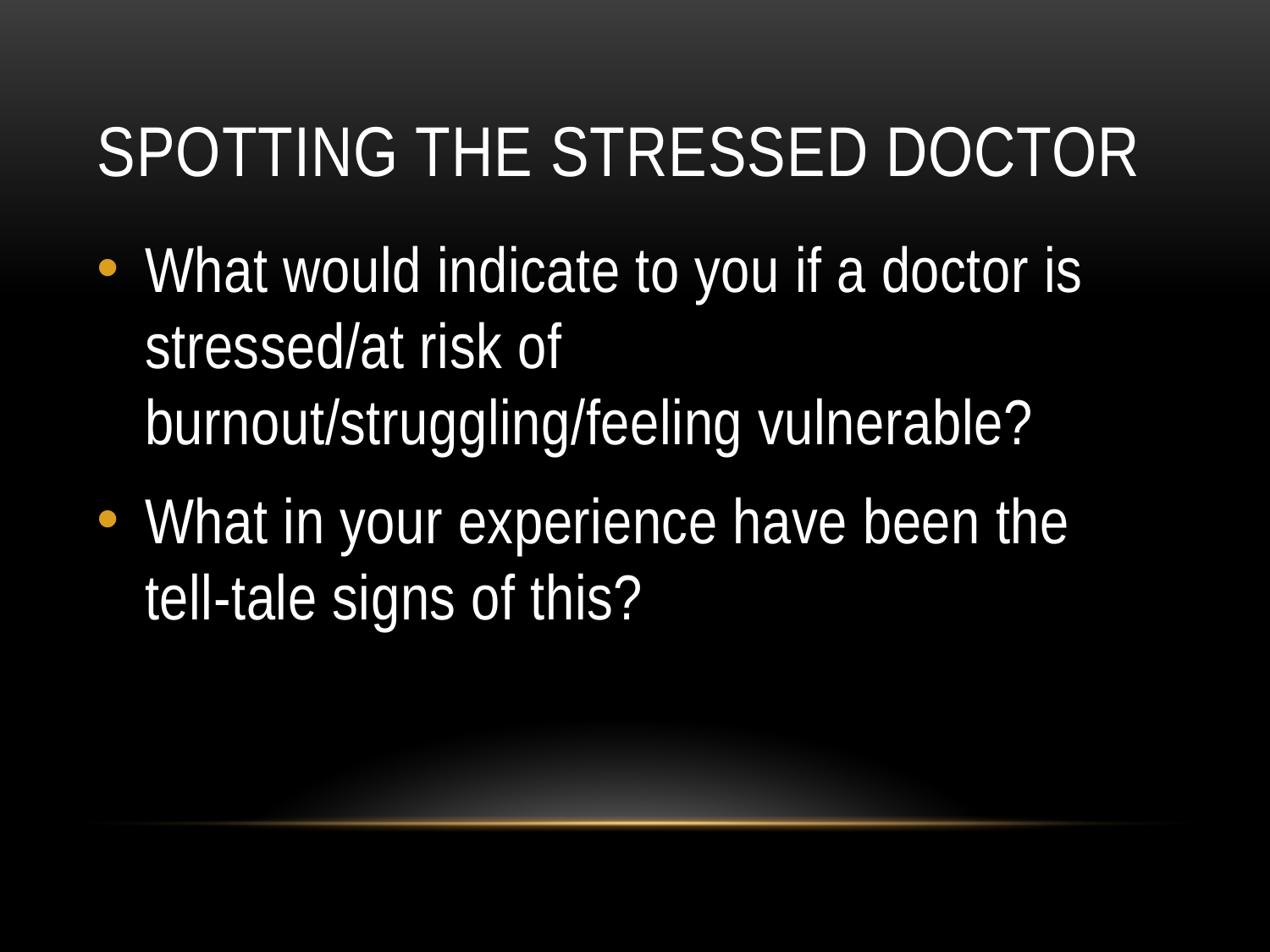

# SPOTTING THE STRESSED DOCTOR
What would indicate to you if a doctor is stressed/at risk of burnout/struggling/feeling vulnerable?
What in your experience have been the tell-tale signs of this?